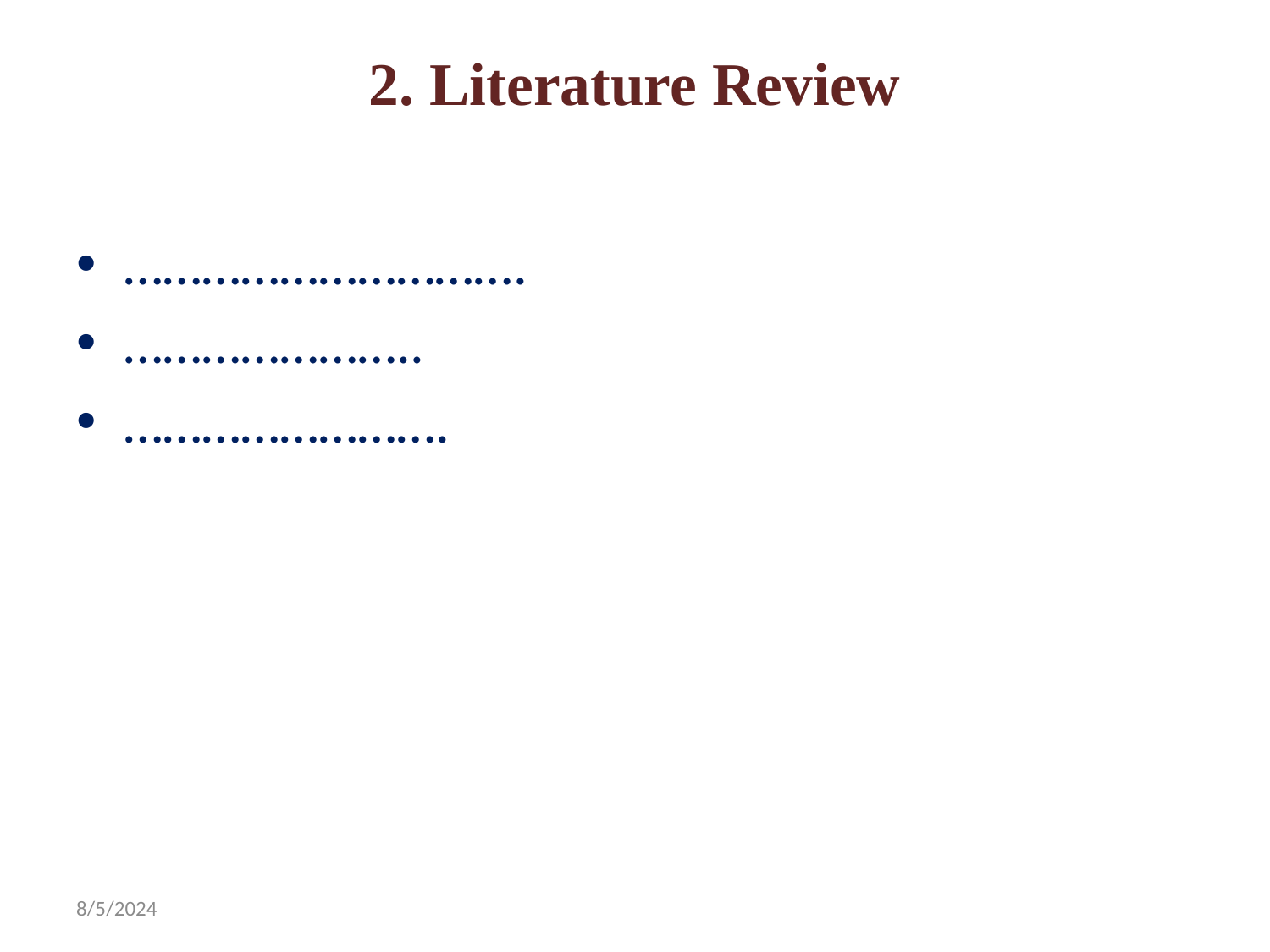

# 2. Literature Review
………………………….
…………………..
…………………….
8/5/2024